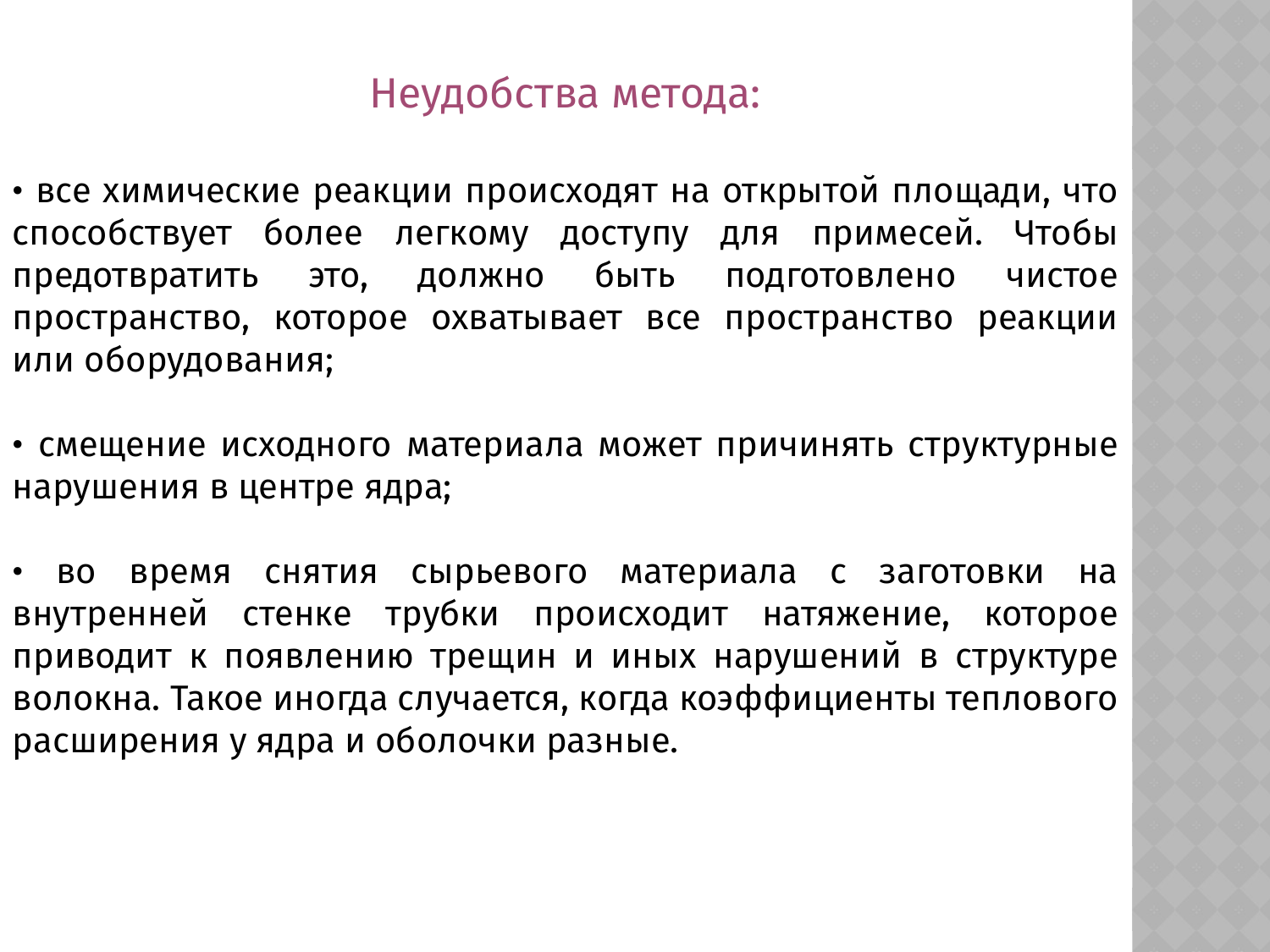

Неудобства метода:

• все химические реакции происходят на открытой площади, что способствует более легкому доступу для примесей. Чтобы предотвратить это, должно быть подготовлено чистое пространство, которое охватывает все пространство реакции или оборудования;

• смещение исходного материала может причинять структурные нарушения в центре ядра;

• во время снятия сырьевого материала с заготовки на внутренней стенке трубки происходит натяжение, которое приводит к появлению трещин и иных нарушений в структуре волокна. Такое иногда случается, когда коэффициенты теплового расширения у ядра и оболочки разные.